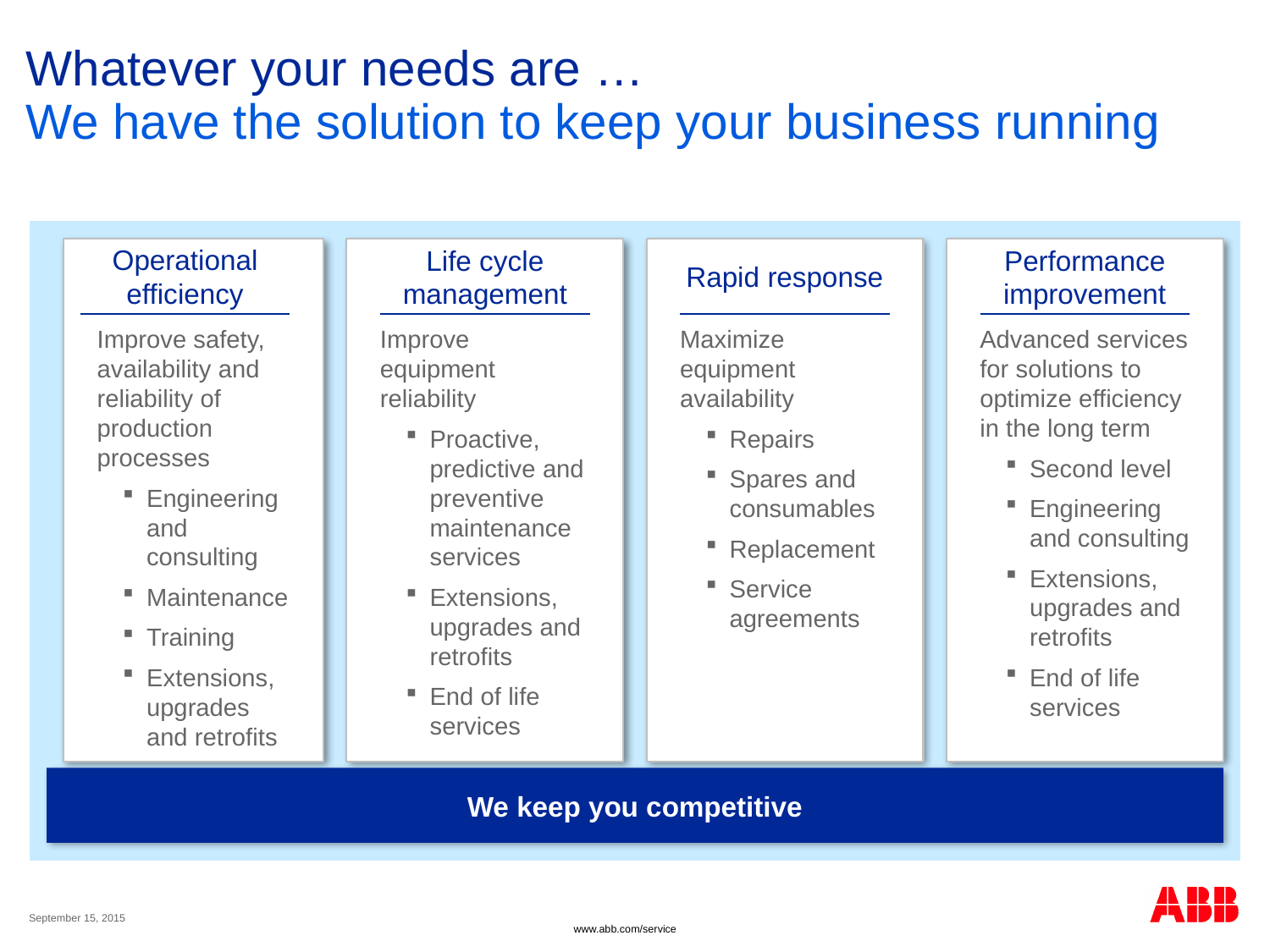

# Whatever your needs are … We have the solution to keep your business running

Operational efficiency

Improve safety, availability and reliability of production processes
Engineering and consulting
Maintenance
Training
Extensions, upgrades and retrofits

Improve equipment reliability
Proactive, predictive and preventive maintenance services
Extensions, upgrades and retrofits
End of life services

Life cycle management

Maximize equipment availability
Repairs
Spares and consumables
Replacement
Service agreements

Rapid response

Advanced services for solutions to optimize efficiency in the long term
Second level
Engineering and consulting
Extensions, upgrades and retrofits
End of life services

Performance improvement
We keep you competitive
September 15, 2015